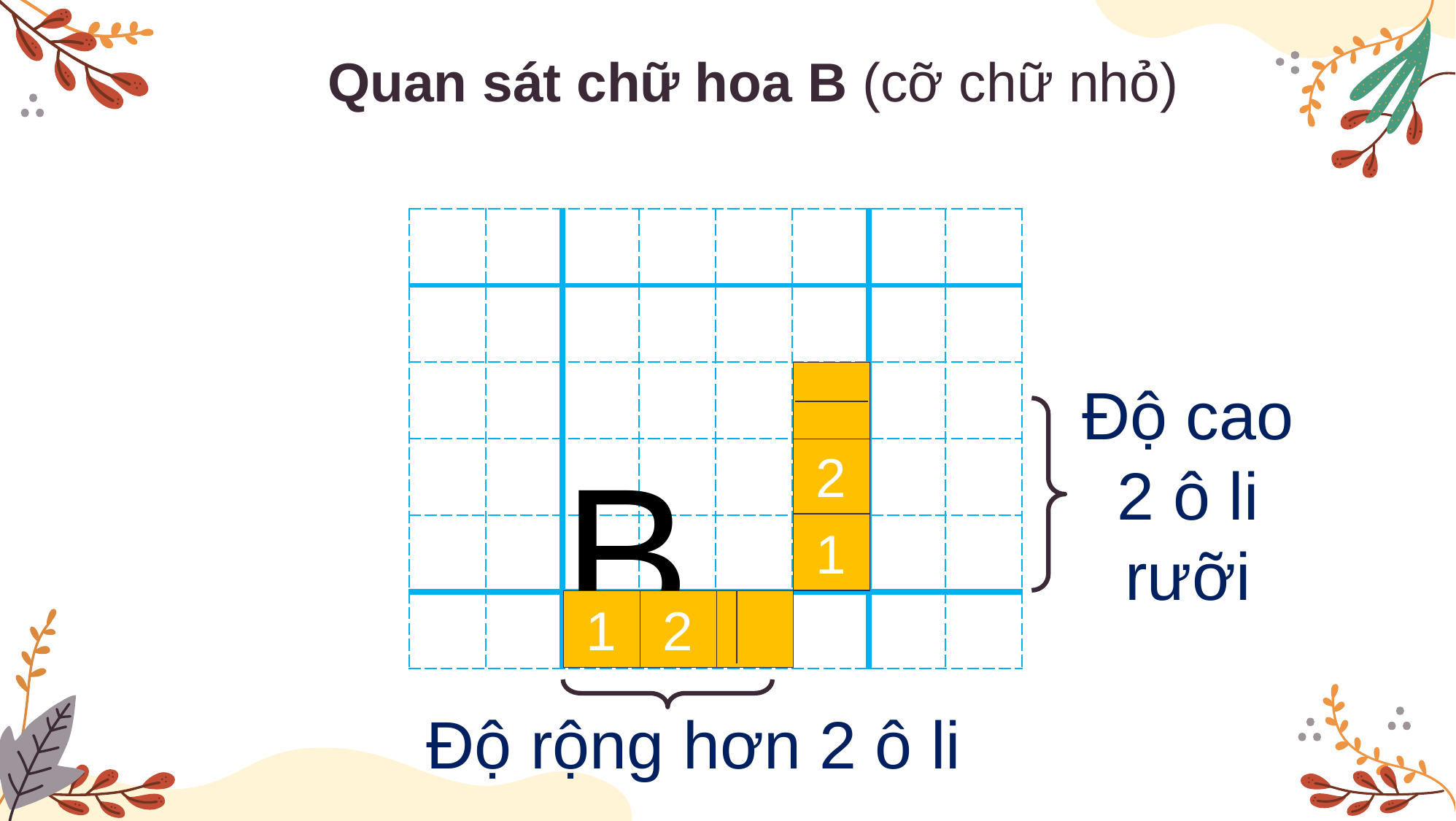

# Quan sát chữ hoa B (cỡ chữ nhỏ)
|  |  |  |  |  |  |  |  |
| --- | --- | --- | --- | --- | --- | --- | --- |
|  |  |  |  |  |  |  |  |
|  |  |  |  |  |  |  |  |
|  |  |  |  |  |  |  |  |
|  |  |  |  |  |  |  |  |
|  |  |  |  |  |  |  |  |

Độ cao 2 ô li rưỡi

B
2

1

1
2
Độ rộng hơn 2 ô li